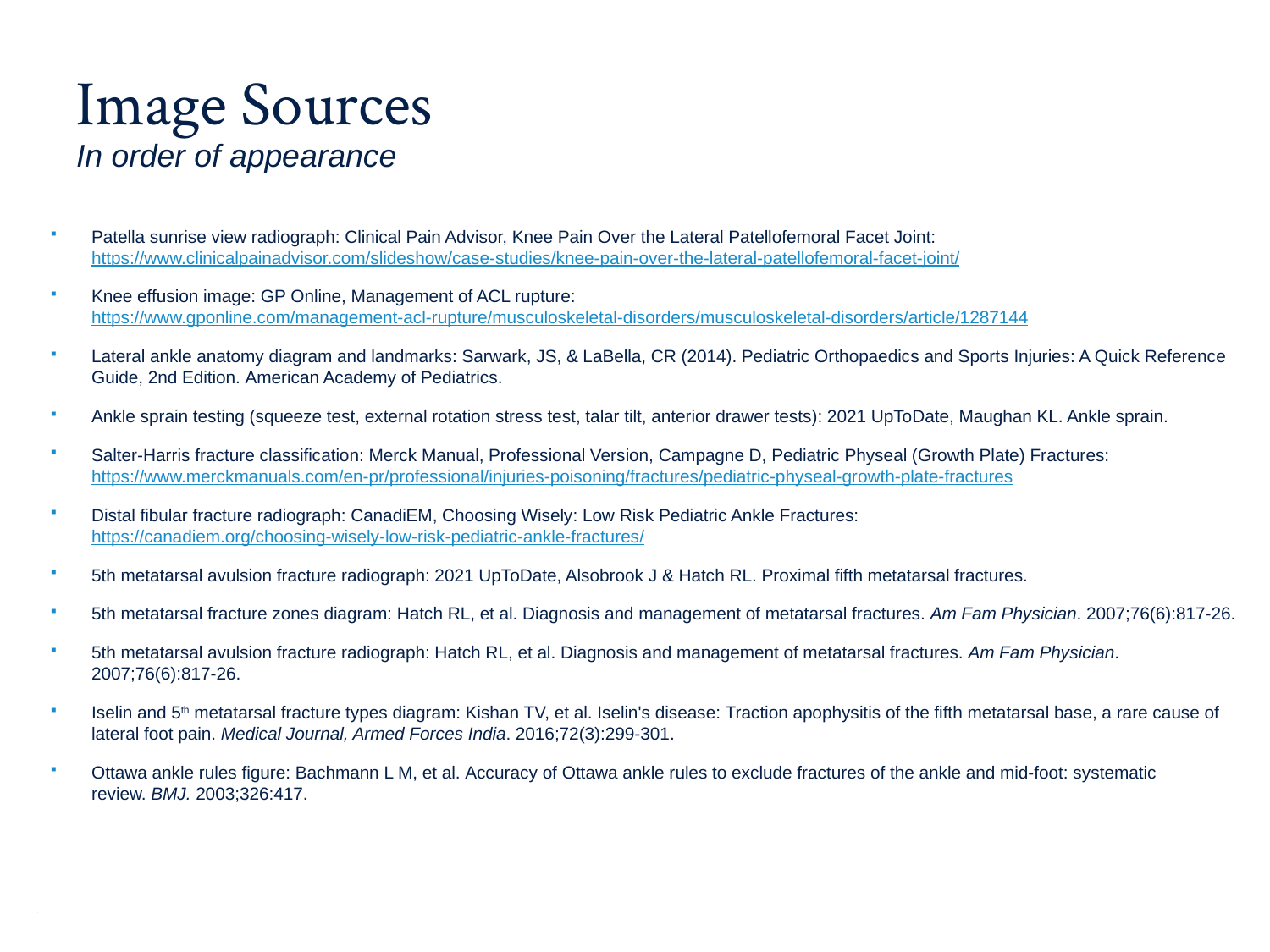

# Image Sources
In order of appearance
Patella sunrise view radiograph: Clinical Pain Advisor, Knee Pain Over the Lateral Patellofemoral Facet Joint: https://www.clinicalpainadvisor.com/slideshow/case-studies/knee-pain-over-the-lateral-patellofemoral-facet-joint/
Knee effusion image: GP Online, Management of ACL rupture: https://www.gponline.com/management-acl-rupture/musculoskeletal-disorders/musculoskeletal-disorders/article/1287144
Lateral ankle anatomy diagram and landmarks: Sarwark, JS, & LaBella, CR (2014). Pediatric Orthopaedics and Sports Injuries: A Quick Reference Guide, 2nd Edition. American Academy of Pediatrics.
Ankle sprain testing (squeeze test, external rotation stress test, talar tilt, anterior drawer tests): 2021 UpToDate, Maughan KL. Ankle sprain.
Salter-Harris fracture classification: Merck Manual, Professional Version, Campagne D, Pediatric Physeal (Growth Plate) Fractures: https://www.merckmanuals.com/en-pr/professional/injuries-poisoning/fractures/pediatric-physeal-growth-plate-fractures
Distal fibular fracture radiograph: CanadiEM, Choosing Wisely: Low Risk Pediatric Ankle Fractures: https://canadiem.org/choosing-wisely-low-risk-pediatric-ankle-fractures/
5th metatarsal avulsion fracture radiograph: 2021 UpToDate, Alsobrook J & Hatch RL. Proximal fifth metatarsal fractures.
5th metatarsal fracture zones diagram: Hatch RL, et al. Diagnosis and management of metatarsal fractures. Am Fam Physician. 2007;76(6):817-26.
5th metatarsal avulsion fracture radiograph: Hatch RL, et al. Diagnosis and management of metatarsal fractures. Am Fam Physician. 2007;76(6):817-26.
Iselin and 5th metatarsal fracture types diagram: Kishan TV, et al. Iselin's disease: Traction apophysitis of the fifth metatarsal base, a rare cause of lateral foot pain. Medical Journal, Armed Forces India. 2016;72(3):299-301.
Ottawa ankle rules figure: Bachmann L M, et al. Accuracy of Ottawa ankle rules to exclude fractures of the ankle and mid-foot: systematic review. BMJ. 2003;326:417.

45